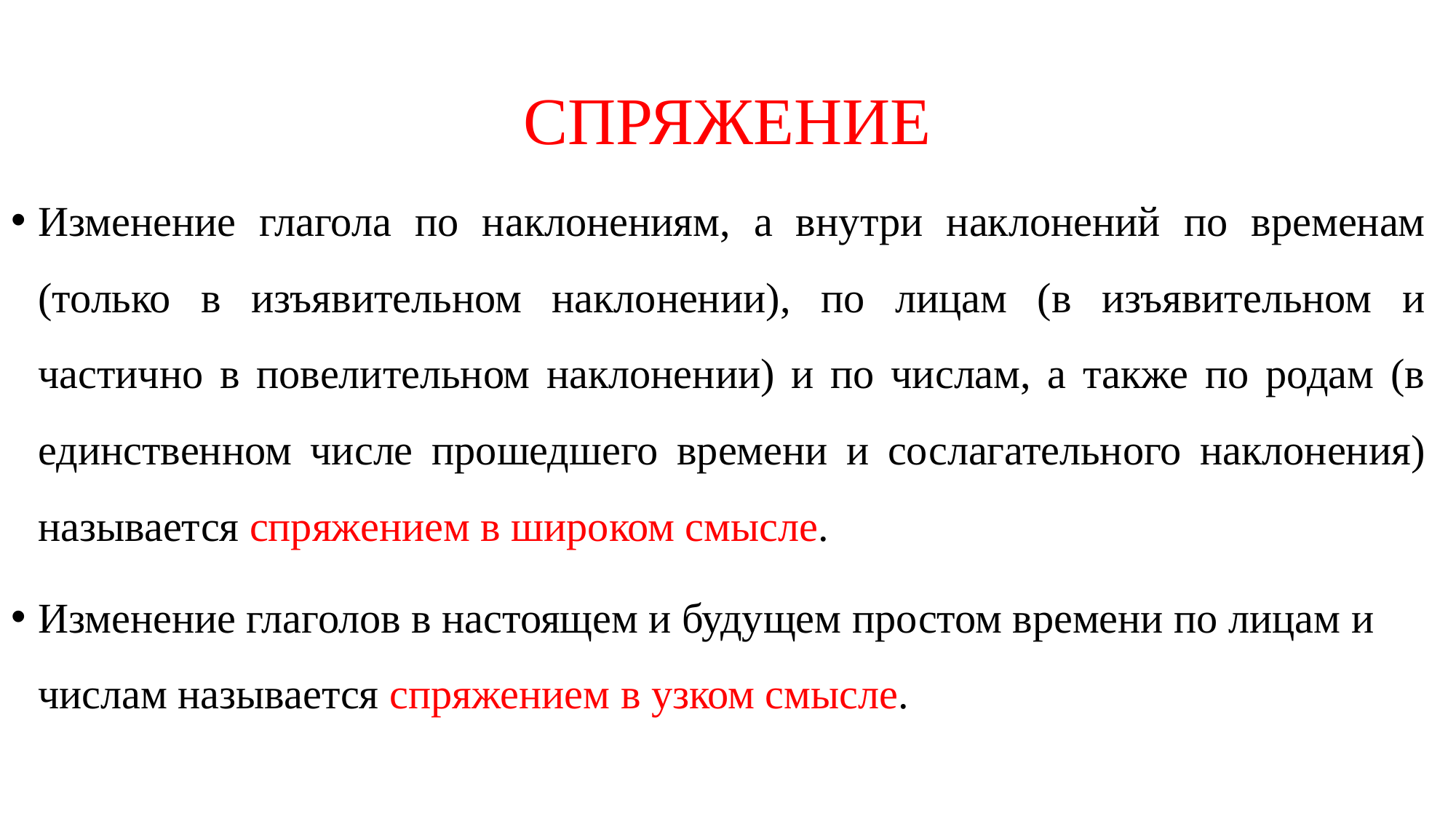

# СПРЯЖЕНИЕ
Изменение глагола по наклонениям, а внутри наклонений по временам (только в изъявительном наклонении), по лицам (в изъявительном и частично в повелительном наклонении) и по числам, а также по родам (в единственном числе прошедшего времени и сослагательного наклонения) называется спряжением в широком смысле.
Изменение глаголов в настоящем и будущем простом времени по лицам и числам называется спряжением в узком смысле.